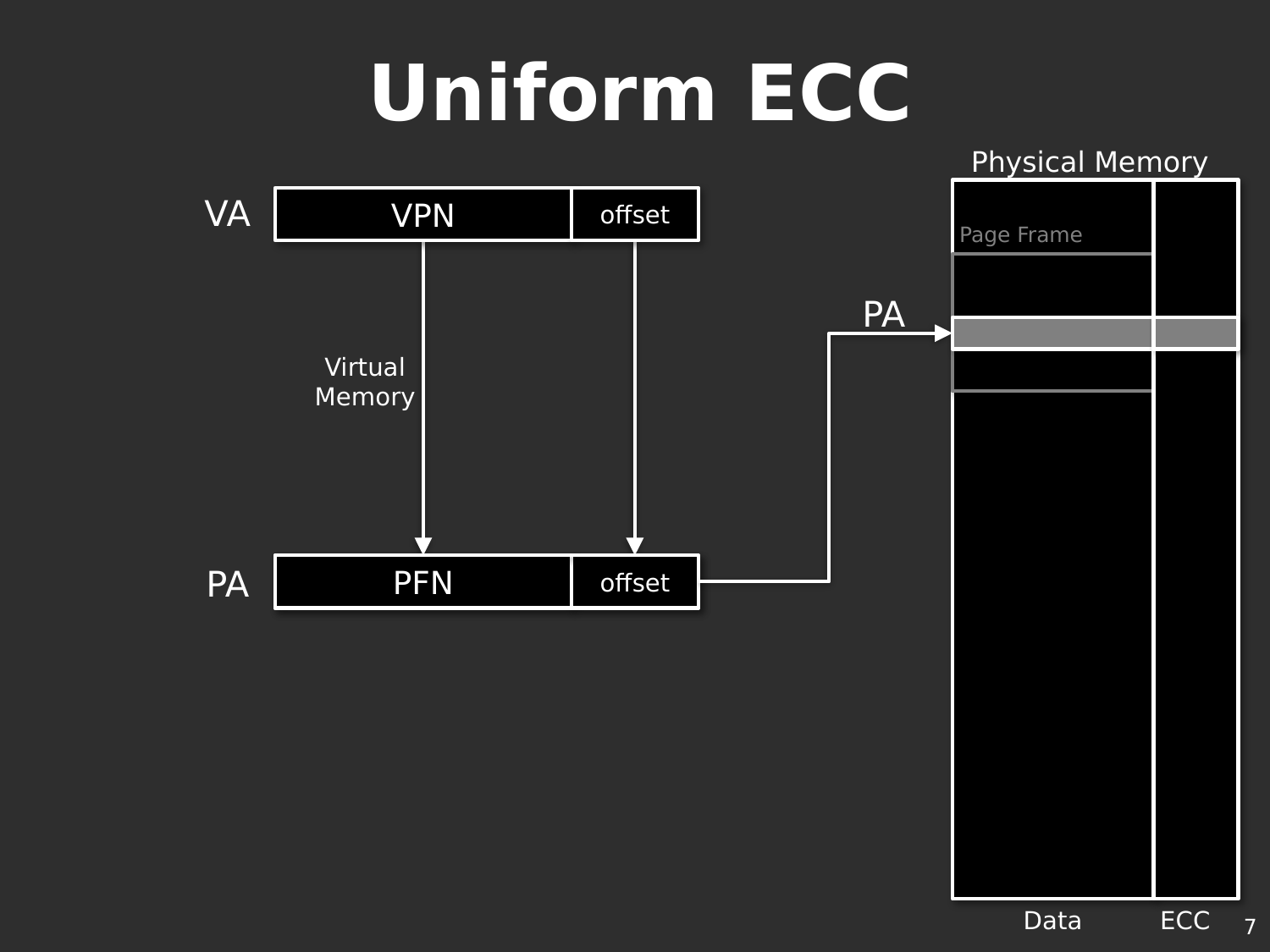

# Uniform ECC
Physical Memory

VA
VPN
offset
Page Frame

PA

Virtual Memory
PA
PFN

offset
Data
ECC
7